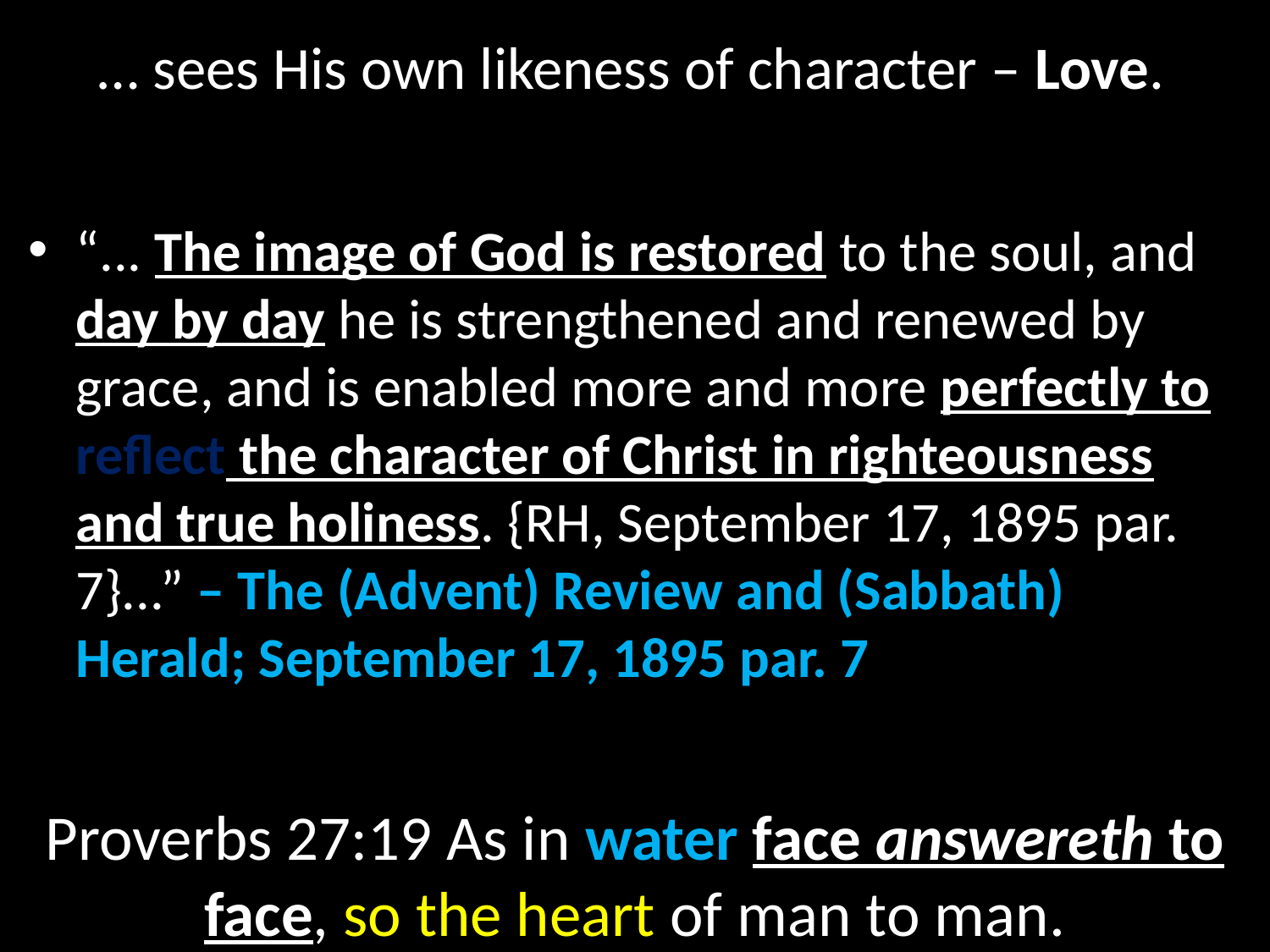

# … sees His own likeness of character – Love.
“... The image of God is restored to the soul, and day by day he is strengthened and renewed by grace, and is enabled more and more perfectly to reflect the character of Christ in righteousness and true holiness. {RH, September 17, 1895 par. 7}...” – The (Advent) Review and (Sabbath) Herald; September 17, 1895 par. 7
Proverbs 27:19 As in water face answereth to face, so the heart of man to man.